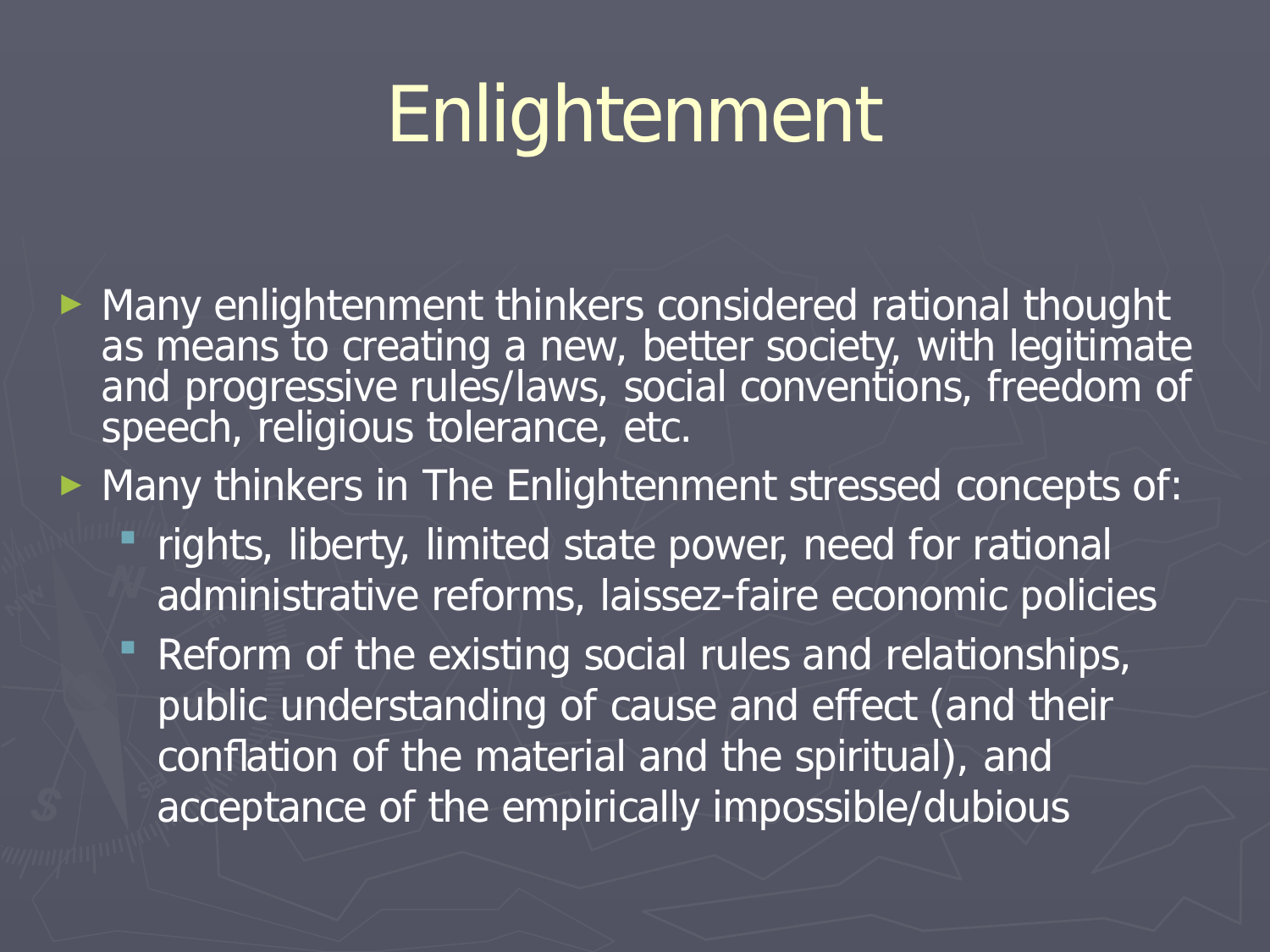

# Enlightenment

Many enlightenment thinkers considered rational thought as means to creating a new, better society, with legitimate and progressive rules/laws, social conventions, freedom of speech, religious tolerance, etc.
Many thinkers in The Enlightenment stressed concepts of:
rights, liberty, limited state power, need for rational administrative reforms, laissez-faire economic policies
Reform of the existing social rules and relationships, public understanding of cause and effect (and their conflation of the material and the spiritual), and acceptance of the empirically impossible/dubious